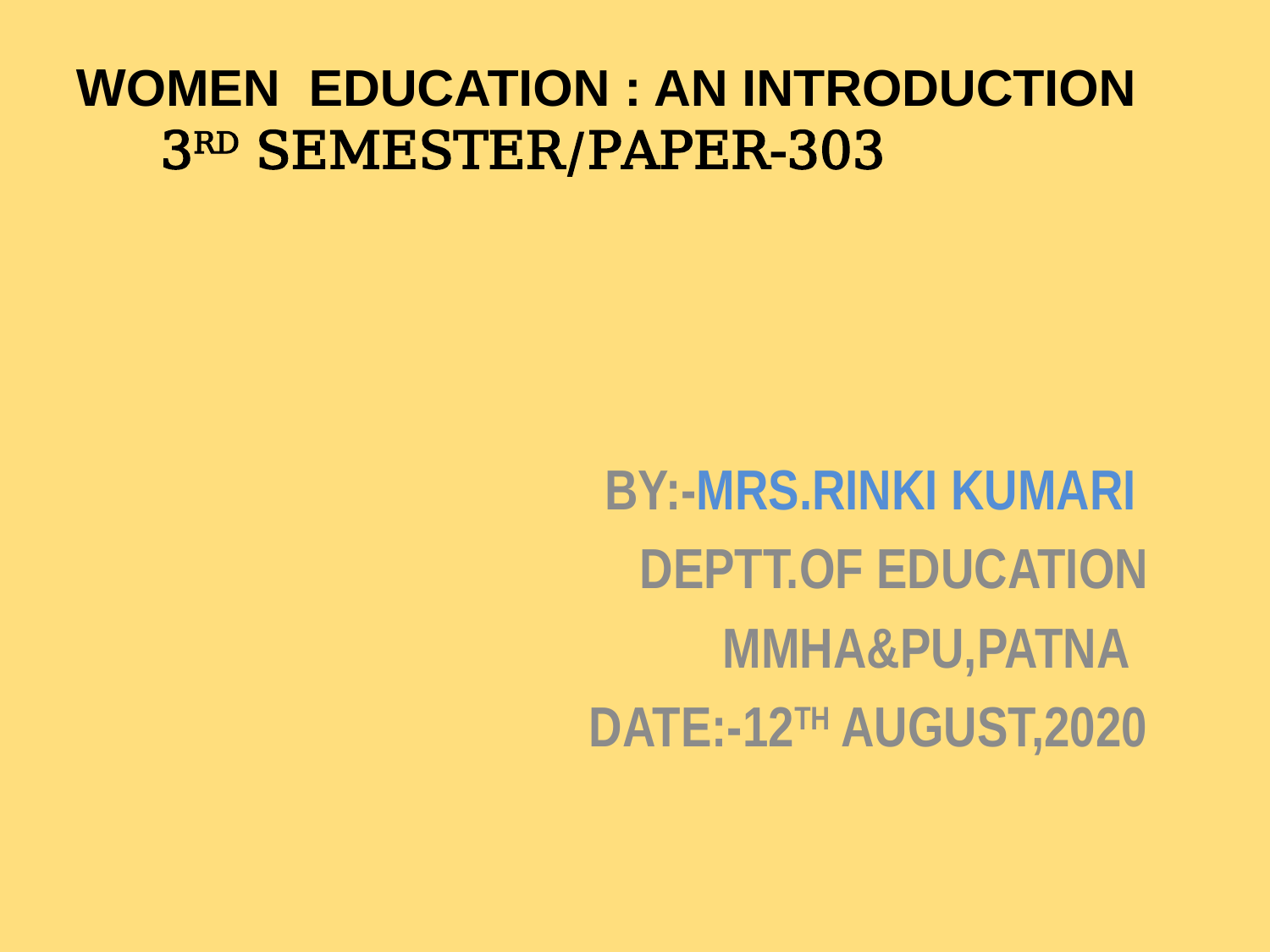

# WOMEN  EDUCATION : AN INTRODUCTION 3RD SEMESTER/PAPER-303
                                        BY:-MRS.RINKI KUMARI
                                           DEPTT.OF EDUCATION
                                                MMHA&PU,PATNA
                                       DATE:-12TH AUGUST,2020